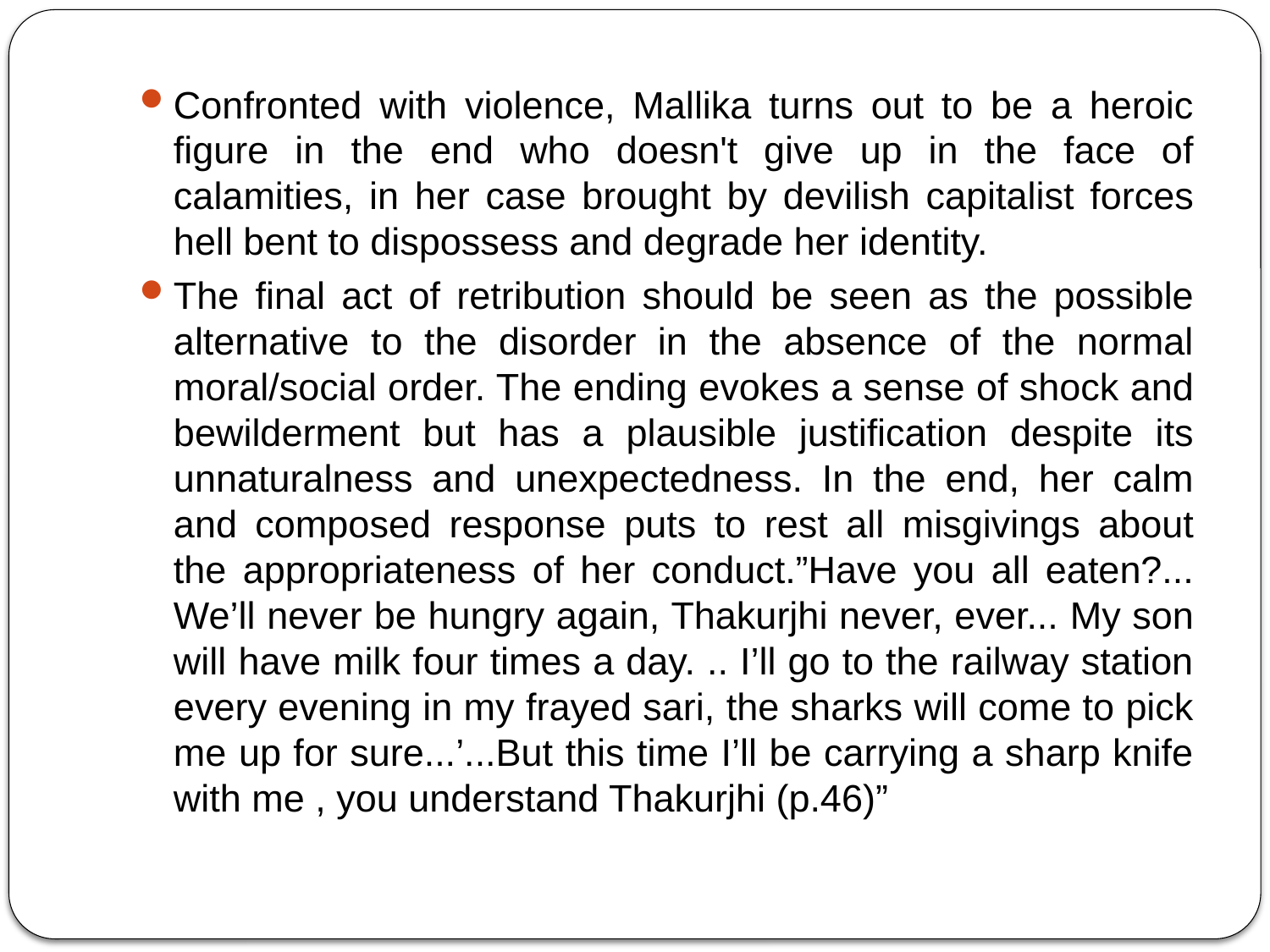

#
Confronted with violence, Mallika turns out to be a heroic figure in the end who doesn't give up in the face of calamities, in her case brought by devilish capitalist forces hell bent to dispossess and degrade her identity.
The final act of retribution should be seen as the possible alternative to the disorder in the absence of the normal moral/social order. The ending evokes a sense of shock and bewilderment but has a plausible justification despite its unnaturalness and unexpectedness. In the end, her calm and composed response puts to rest all misgivings about the appropriateness of her conduct.”Have you all eaten?... We’ll never be hungry again, Thakurjhi never, ever... My son will have milk four times a day. .. I’ll go to the railway station every evening in my frayed sari, the sharks will come to pick me up for sure...’...But this time I’ll be carrying a sharp knife with me , you understand Thakurjhi (p.46)”